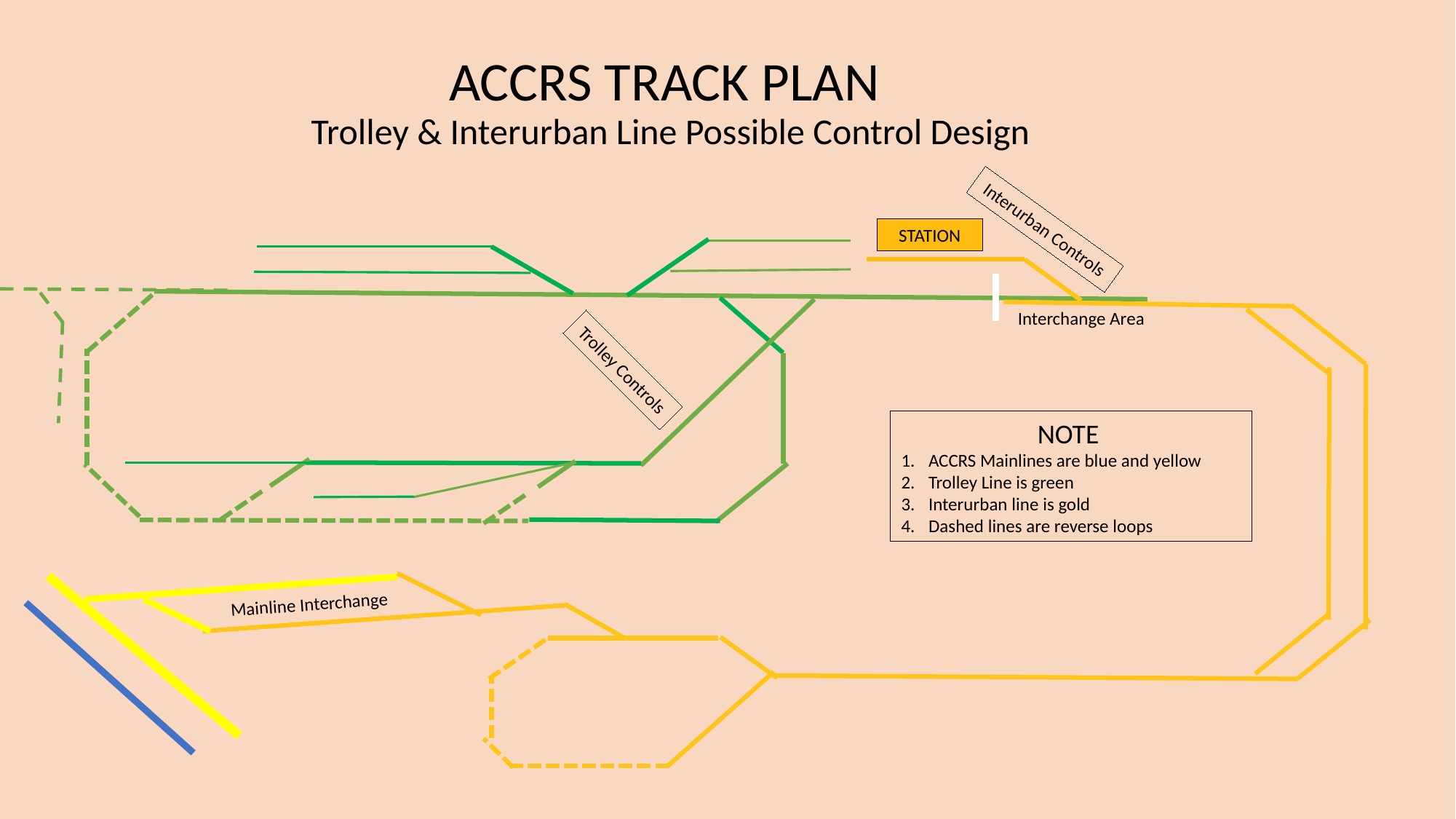

# ACCRS TRACK PLAN Trolley & Interurban Line Possible Control Design
Interurban Controls
STATION
Interchange Area
Trolley Controls
NOTE
ACCRS Mainlines are blue and yellow
Trolley Line is green
Interurban line is gold
Dashed lines are reverse loops
Mainline Interchange